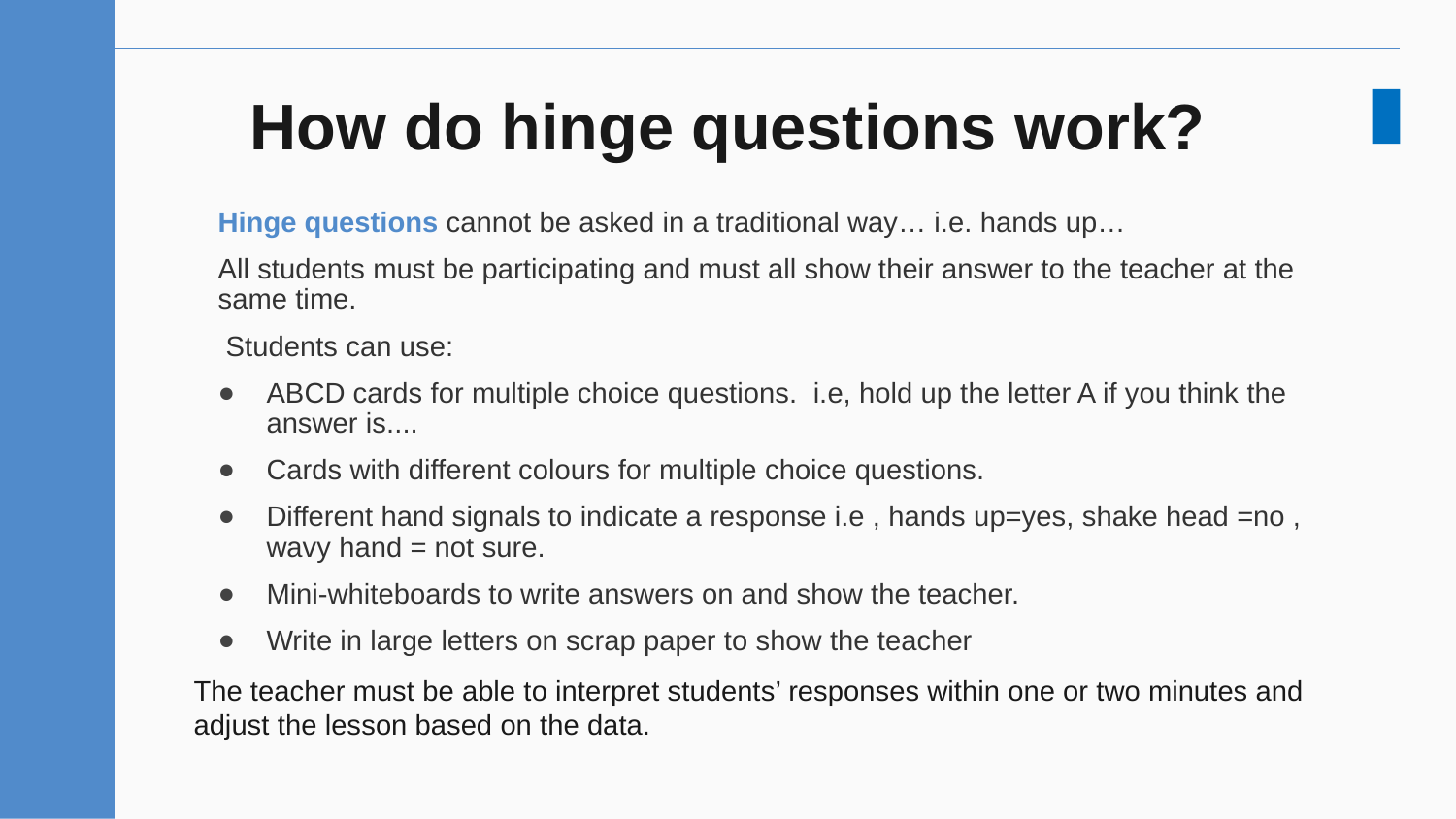

# How do hinge questions work?
Hinge questions cannot be asked in a traditional way… i.e. hands up…
All students must be participating and must all show their answer to the teacher at the same time.
 Students can use:
ABCD cards for multiple choice questions.  i.e, hold up the letter A if you think the answer is....
Cards with different colours for multiple choice questions.
Different hand signals to indicate a response i.e , hands up=yes, shake head =no ,   wavy hand = not sure.
Mini-whiteboards to write answers on and show the teacher.
Write in large letters on scrap paper to show the teacher
The teacher must be able to interpret students’ responses within one or two minutes and adjust the lesson based on the data.